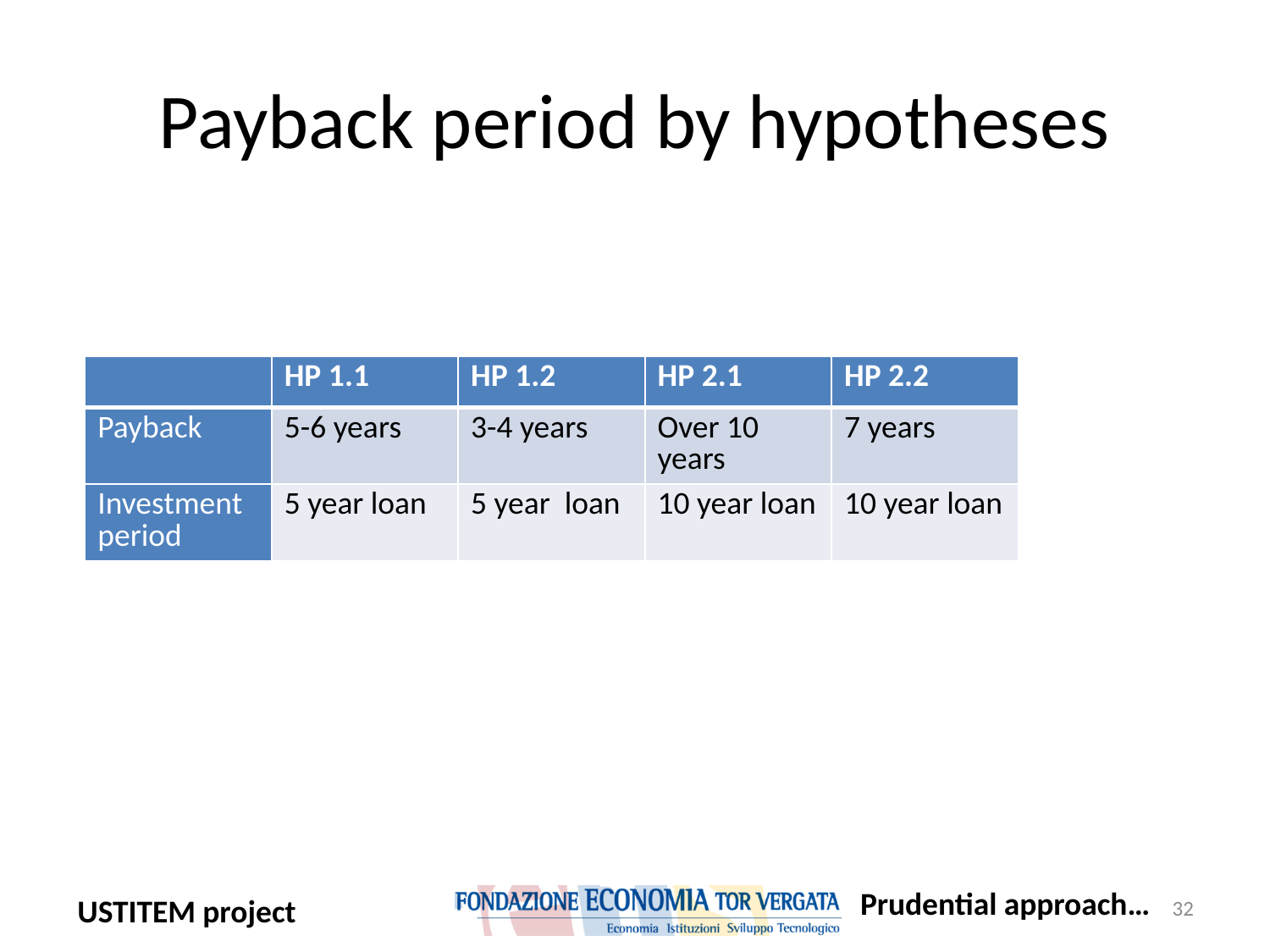

# Payback period by hypotheses
|  | HP 1.1 | HP 1.2 | HP 2.1 | HP 2.2 |
| --- | --- | --- | --- | --- |
| Payback | 5-6 years | 3-4 years | Over 10 years | 7 years |
| Investment period | 5 year loan | 5 year loan | 10 year loan | 10 year loan |
Prudential approach…
32